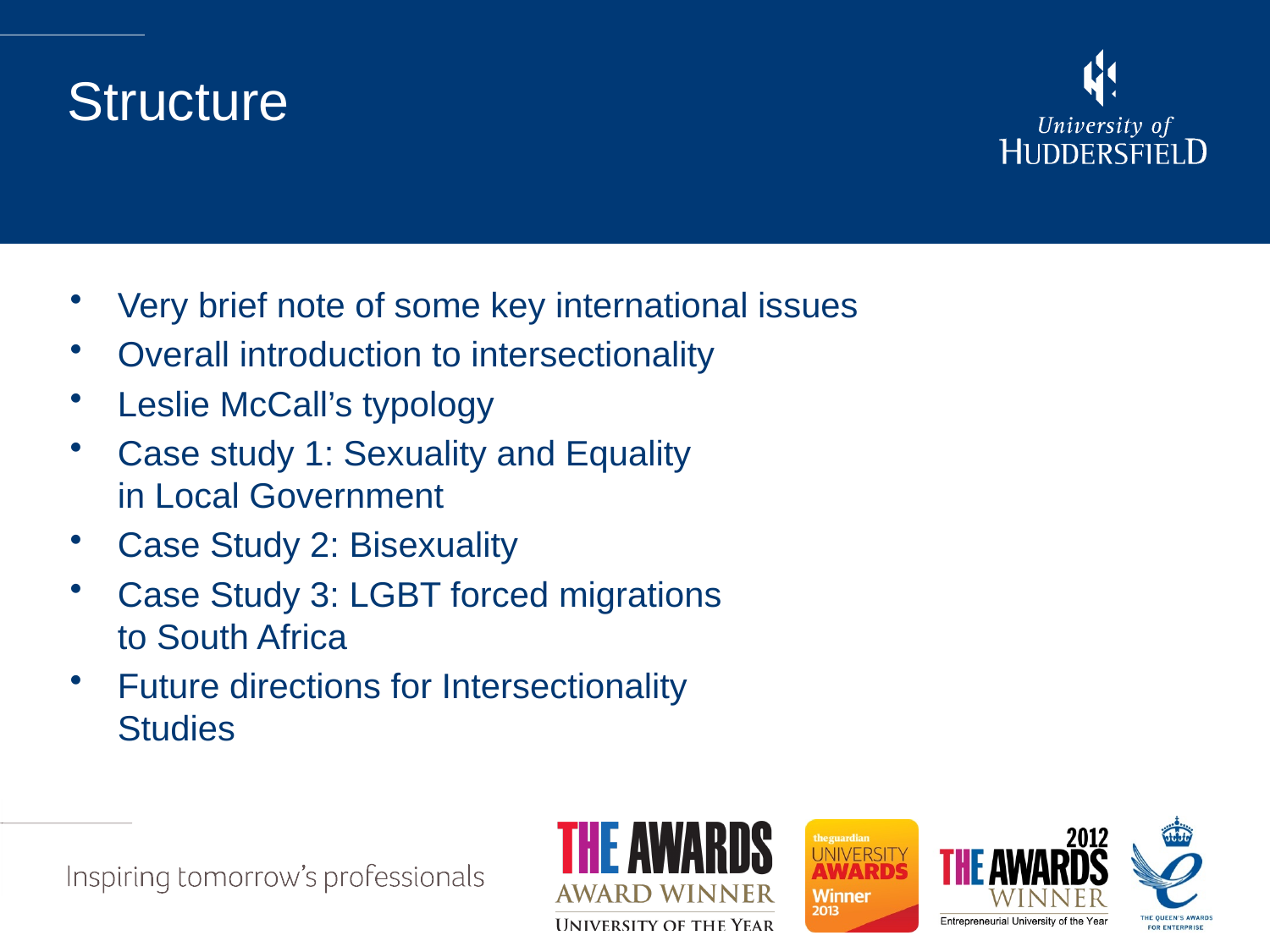

# Structure
Very brief note of some key international issues
Overall introduction to intersectionality
Leslie McCall’s typology
Case study 1: Sexuality and Equality
in Local Government
Case Study 2: Bisexuality
Case Study 3: LGBT forced migrations
to South Africa
Future directions for Intersectionality
Studies